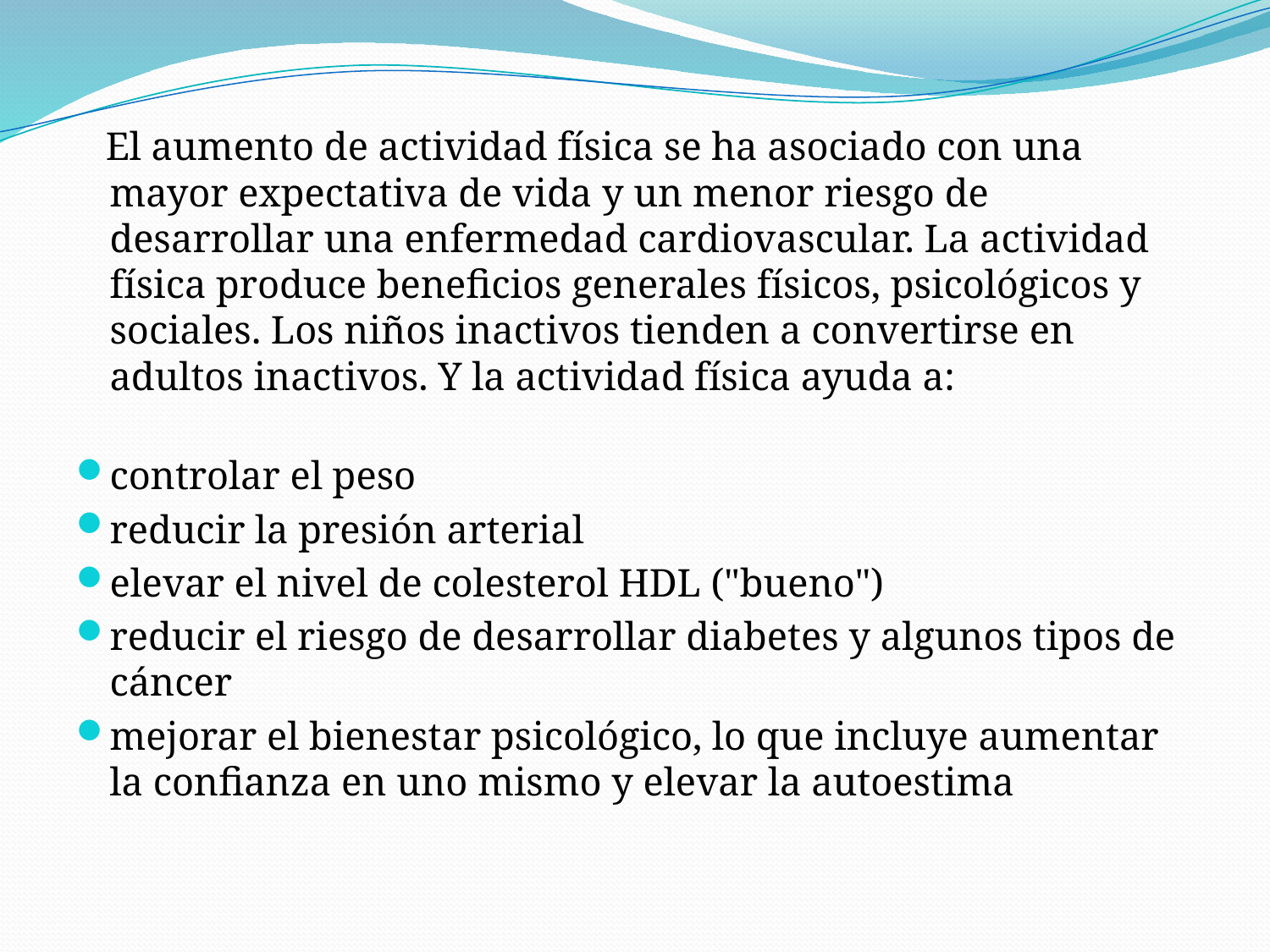

El aumento de actividad física se ha asociado con una mayor expectativa de vida y un menor riesgo de desarrollar una enfermedad cardiovascular. La actividad física produce beneficios generales físicos, psicológicos y sociales. Los niños inactivos tienden a convertirse en adultos inactivos. Y la actividad física ayuda a:
controlar el peso
reducir la presión arterial
elevar el nivel de colesterol HDL ("bueno")
reducir el riesgo de desarrollar diabetes y algunos tipos de cáncer
mejorar el bienestar psicológico, lo que incluye aumentar la confianza en uno mismo y elevar la autoestima